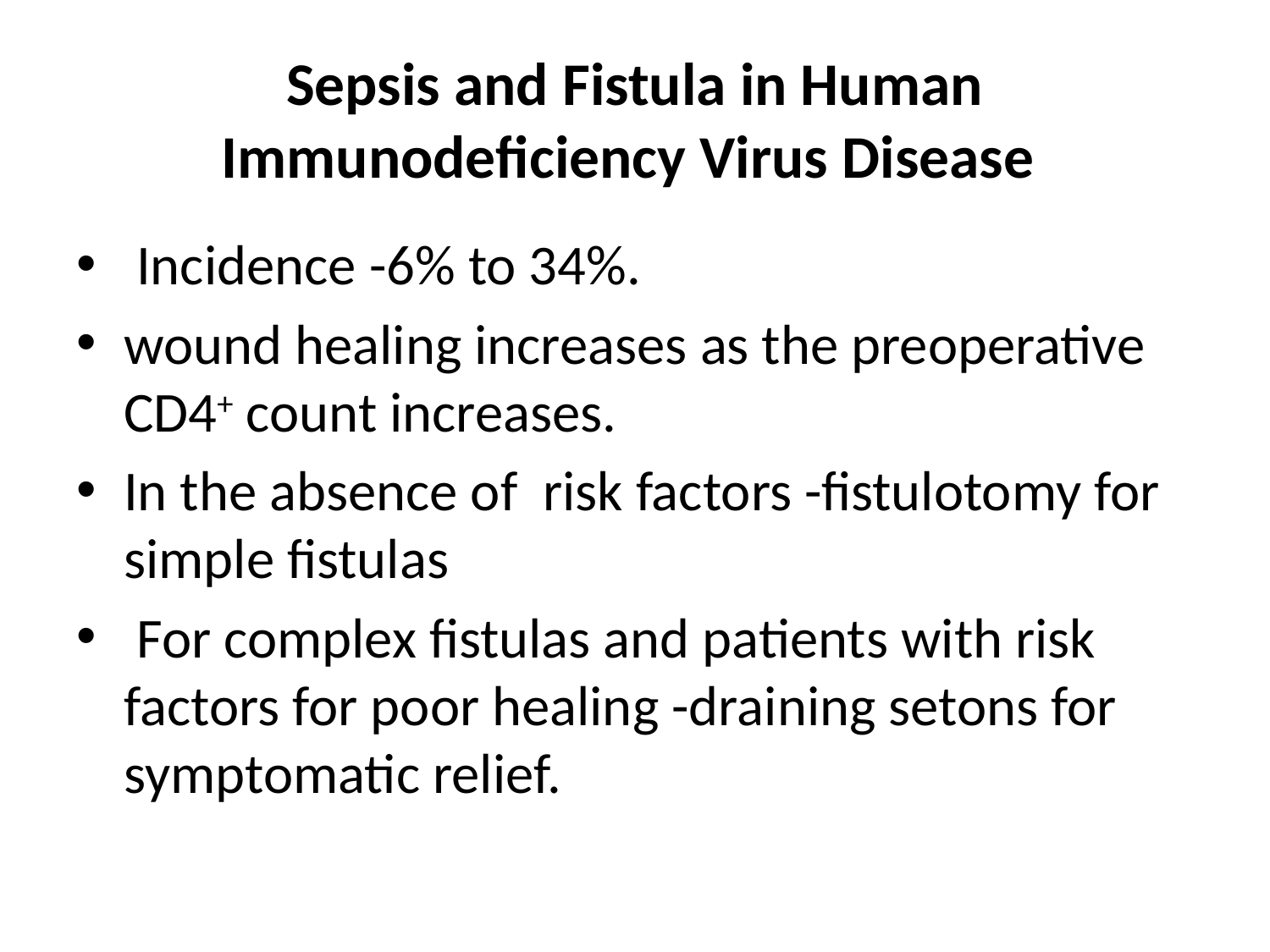

# Sepsis and Fistula in Human Immunodeficiency Virus Disease
 Incidence -6% to 34%.
wound healing increases as the preoperative CD4+ count increases.
In the absence of  risk factors -fistulotomy for simple fistulas
 For complex fistulas and patients with risk factors for poor healing -draining setons for symptomatic relief.